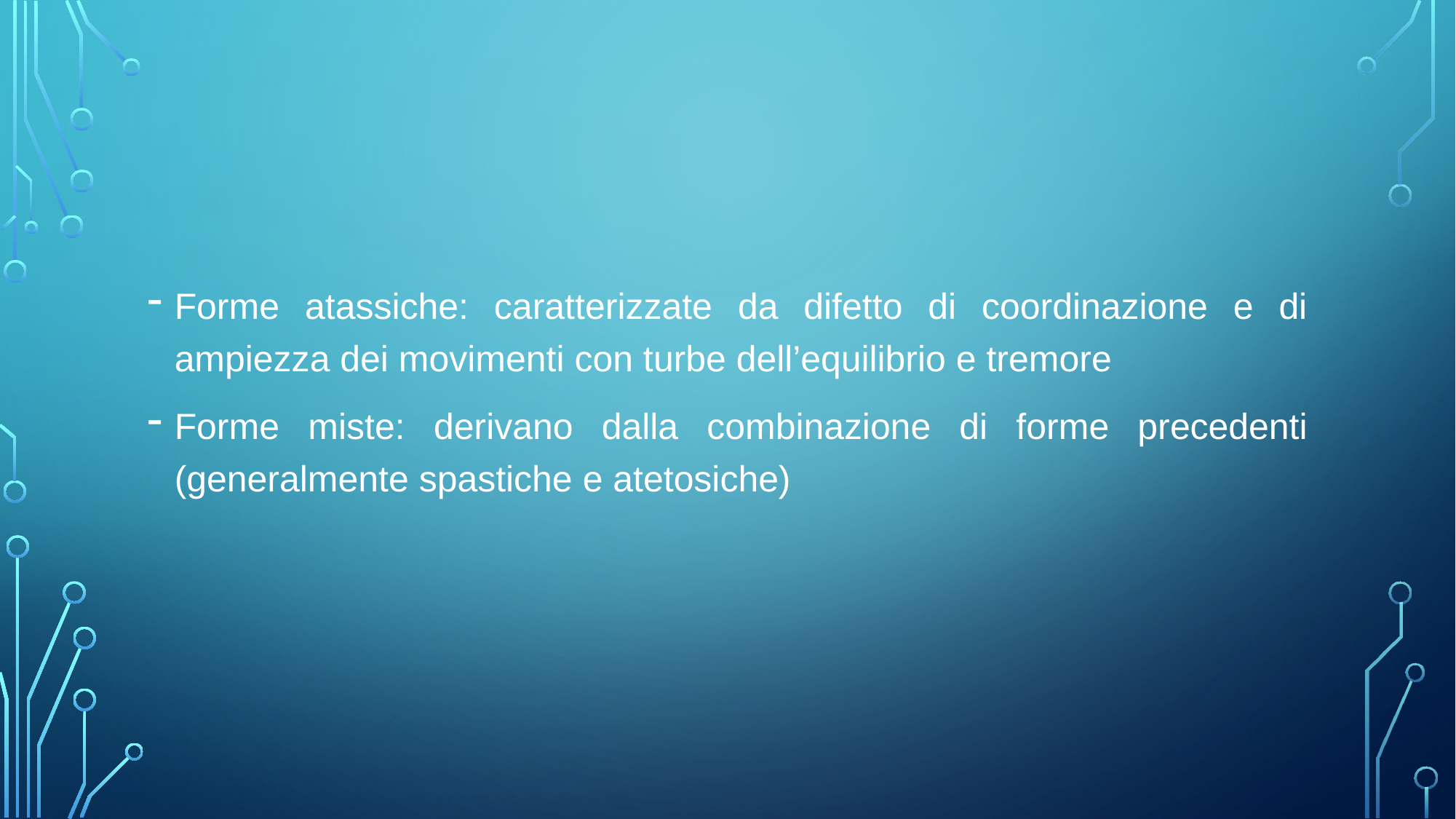

#
Forme atassiche: caratterizzate da difetto di coordinazione e di ampiezza dei movimenti con turbe dell’equilibrio e tremore
Forme miste: derivano dalla combinazione di forme precedenti (generalmente spastiche e atetosiche)